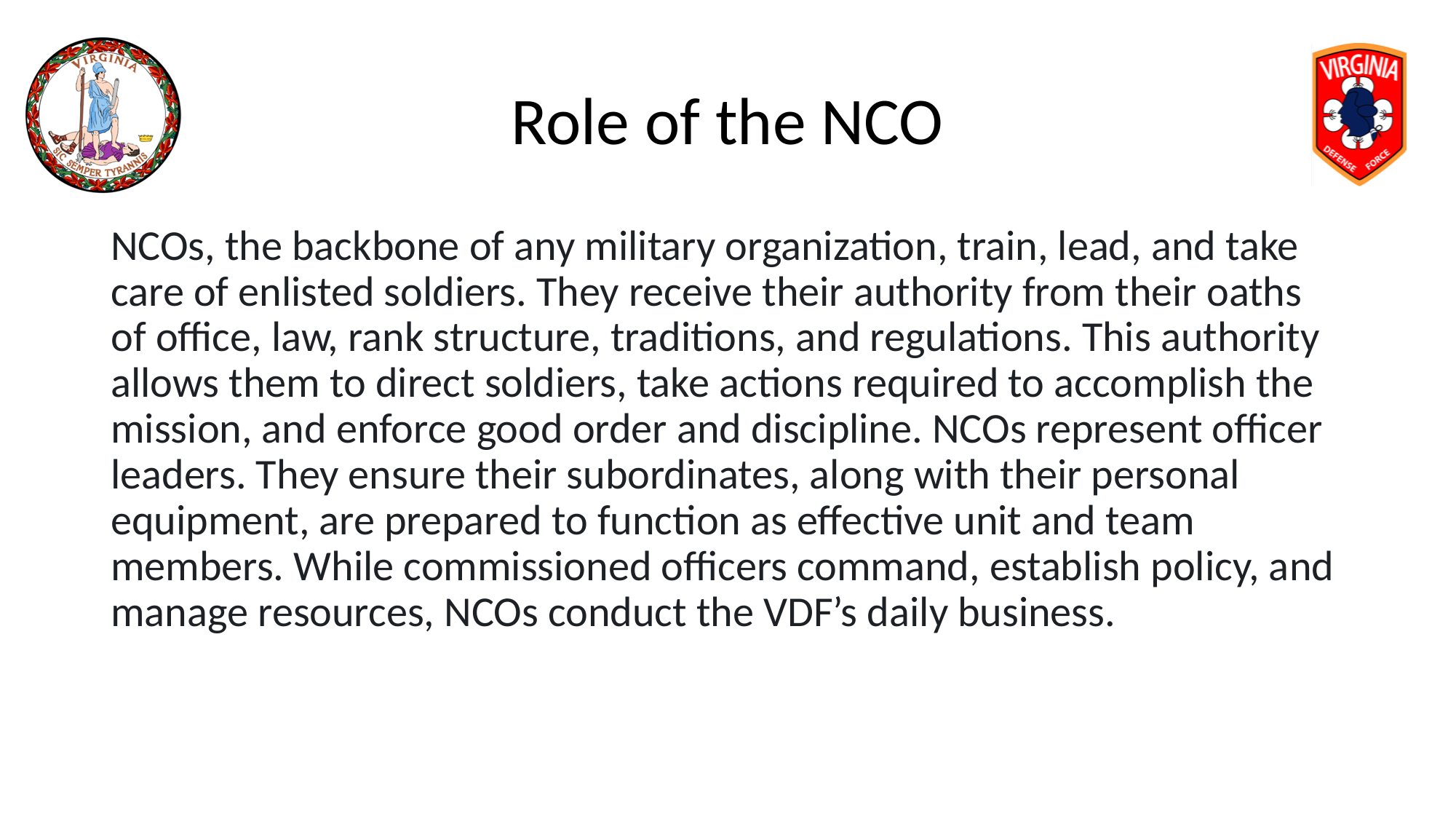

# Role of the NCO
NCOs, the backbone of any military organization, train, lead, and take care of enlisted soldiers. They receive their authority from their oaths of office, law, rank structure, traditions, and regulations. This authority allows them to direct soldiers, take actions required to accomplish the mission, and enforce good order and discipline. NCOs represent officer leaders. They ensure their subordinates, along with their personal equipment, are prepared to function as effective unit and team members. While commissioned officers command, establish policy, and manage resources, NCOs conduct the VDF’s daily business.